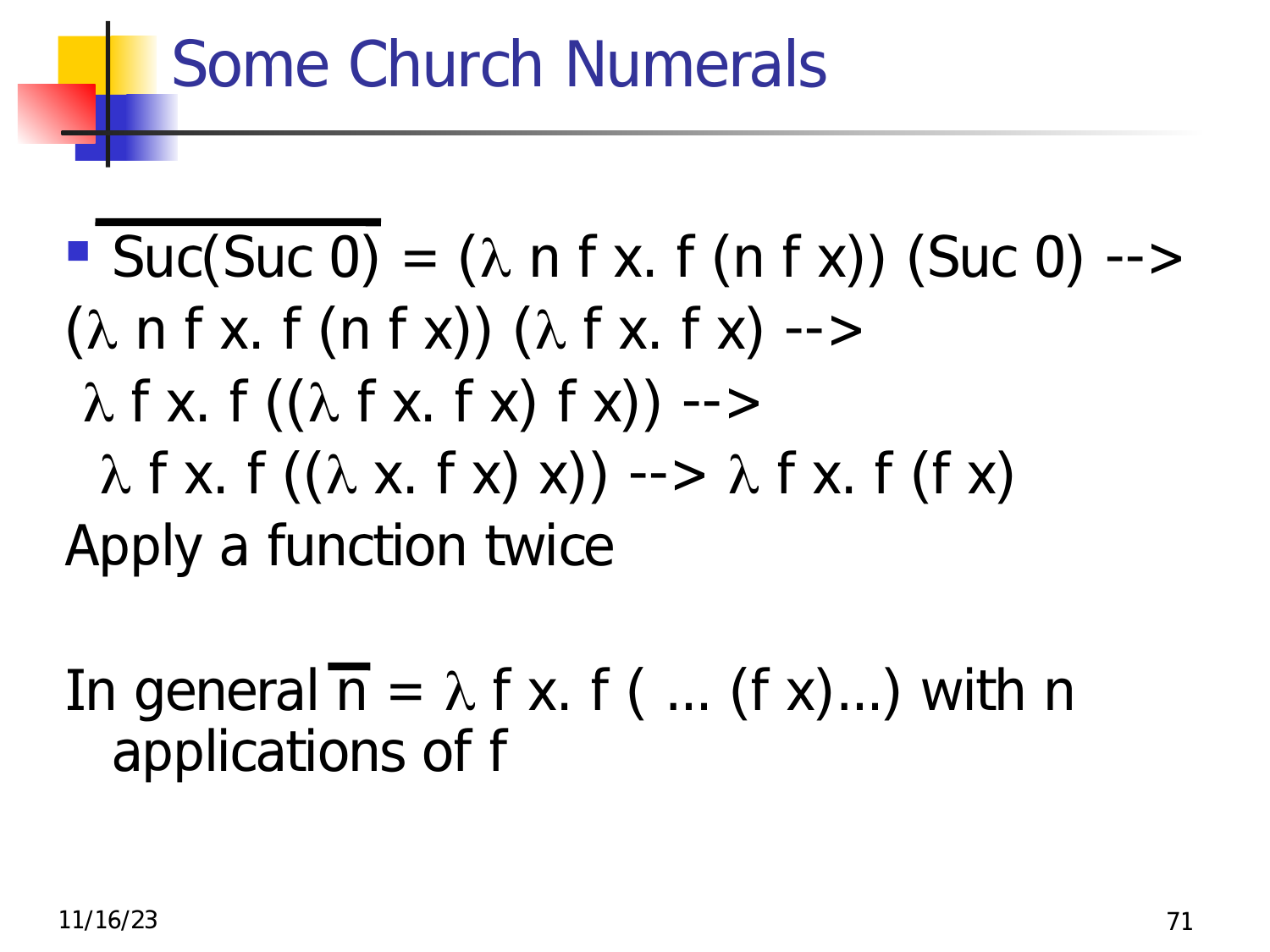

# Some Church Numerals
Suc(Suc 0) = (λ n f x. f (n f x)) (Suc 0) -->
(λ n f x. f (n f x)) (λ f x. f x) -->
 λ f x. f ((λ f x. f x) f x)) -->
  λ f x. f ((λ x. f x) x)) --> λ f x. f (f x)
Apply a function twice

In general n = λ f x. f ( … (f x)…) with n applications of f

11/16/23
71